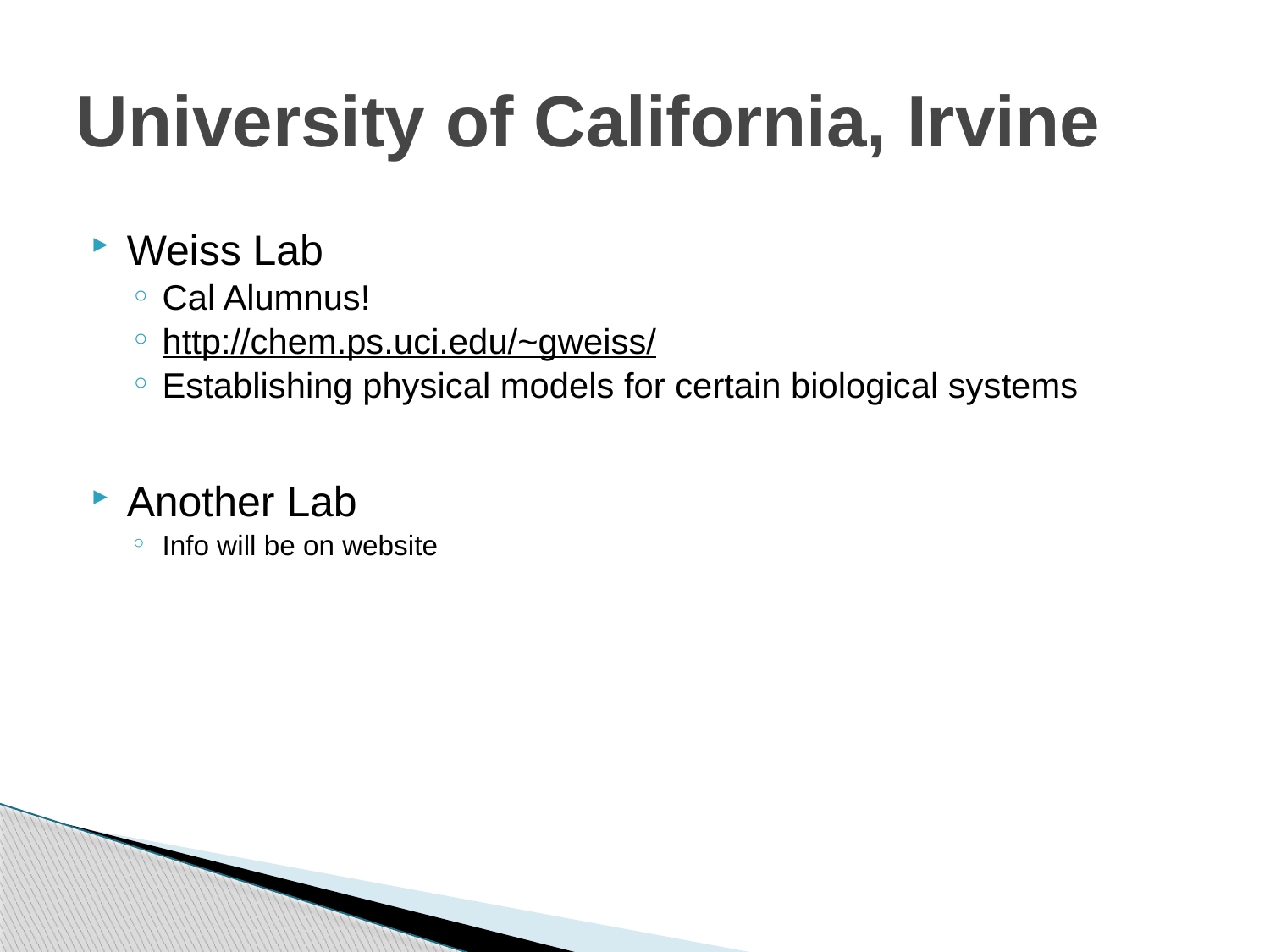

# University of California, Irvine
Weiss Lab
Cal Alumnus!
http://chem.ps.uci.edu/~gweiss/
Establishing physical models for certain biological systems

Another Lab
Info will be on website